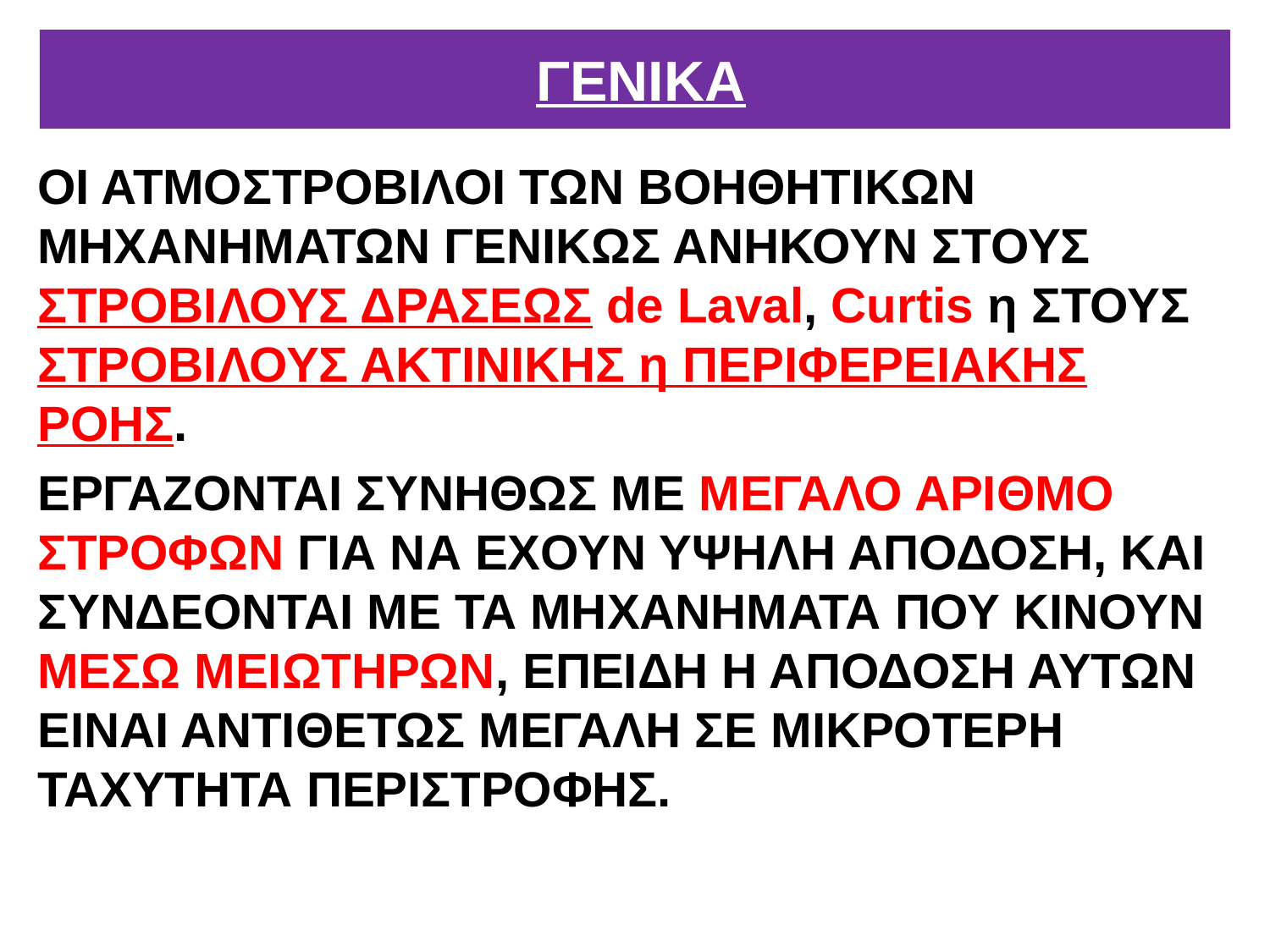

# ΓΕΝΙΚΑ
ΟΙ ΑΤΜΟΣΤΡΟΒΙΛΟΙ ΤΩΝ ΒΟΗΘΗΤΙΚΩΝ ΜΗΧΑΝΗΜΑΤΩΝ ΓΕΝΙΚΩΣ ΑΝΗΚΟΥΝ ΣΤΟΥΣ ΣΤΡΟΒΙΛΟΥΣ ΔΡΑΣΕΩΣ de Laval, Curtis η ΣΤΟΥΣ ΣΤΡΟΒΙΛΟΥΣ ΑΚΤΙΝΙΚΗΣ η ΠΕΡΙΦΕΡΕΙΑΚΗΣ ΡΟΗΣ.
ΕΡΓΑΖΟΝΤΑΙ ΣΥΝΗΘΩΣ ΜΕ ΜΕΓΑΛΟ ΑΡΙΘΜΟ ΣΤΡΟΦΩΝ ΓΙΑ ΝΑ ΕΧΟΥΝ ΥΨΗΛΗ ΑΠΟΔΟΣΗ, ΚΑΙ ΣΥΝΔΕΟΝΤΑΙ ΜΕ ΤΑ ΜΗΧΑΝΗΜΑΤΑ ΠΟΥ ΚΙΝΟΥΝ ΜΕΣΩ ΜΕΙΩΤΗΡΩΝ, ΕΠΕΙΔΗ Η ΑΠΟΔΟΣΗ ΑΥΤΩΝ ΕΙΝΑΙ ΑΝΤΙΘΕΤΩΣ ΜΕΓΑΛΗ ΣΕ ΜΙΚΡΟΤΕΡΗ ΤΑΧΥΤΗΤΑ ΠΕΡΙΣΤΡΟΦΗΣ.